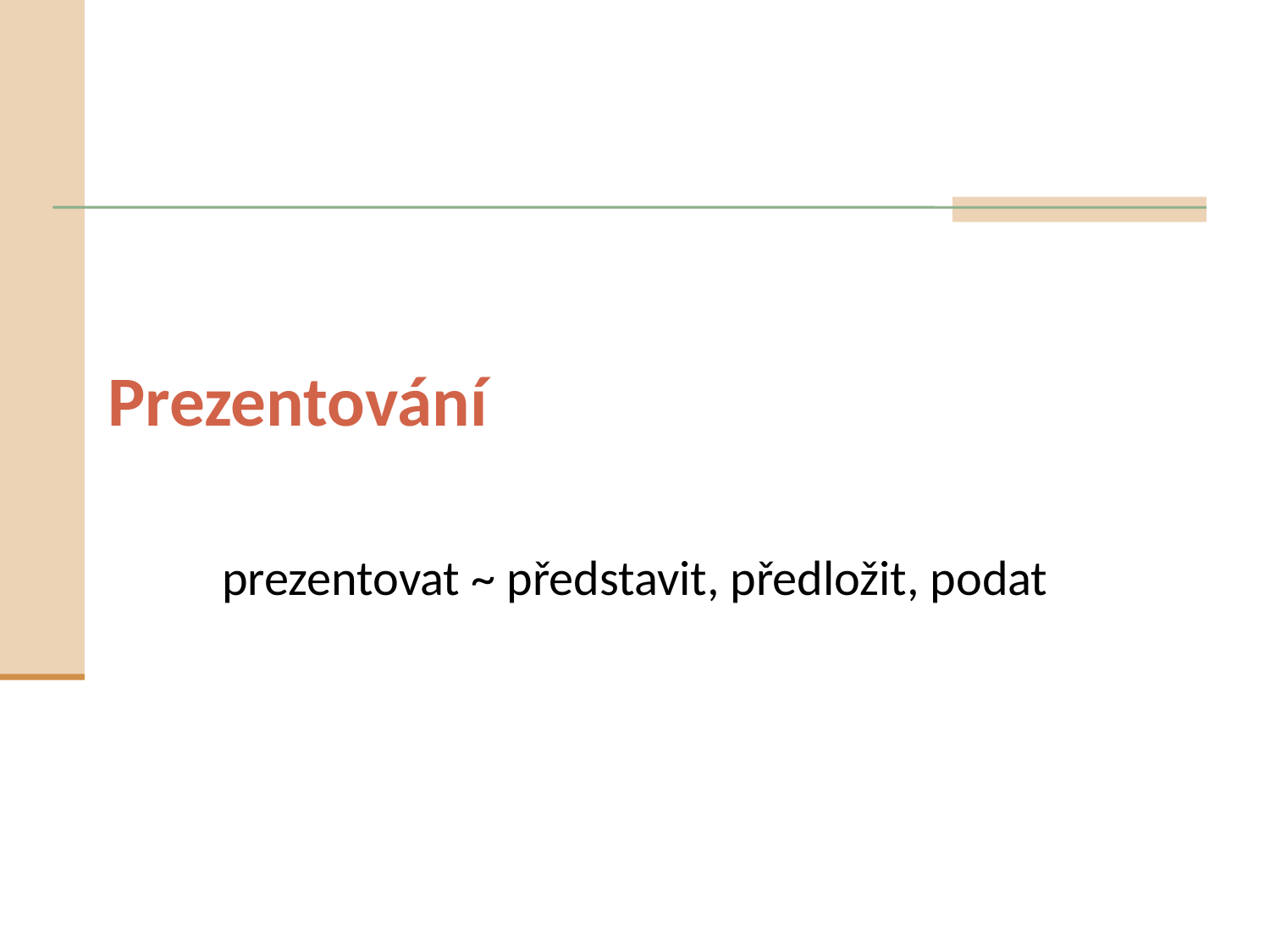

# Prezentování
prezentovat ~ představit, předložit, podat